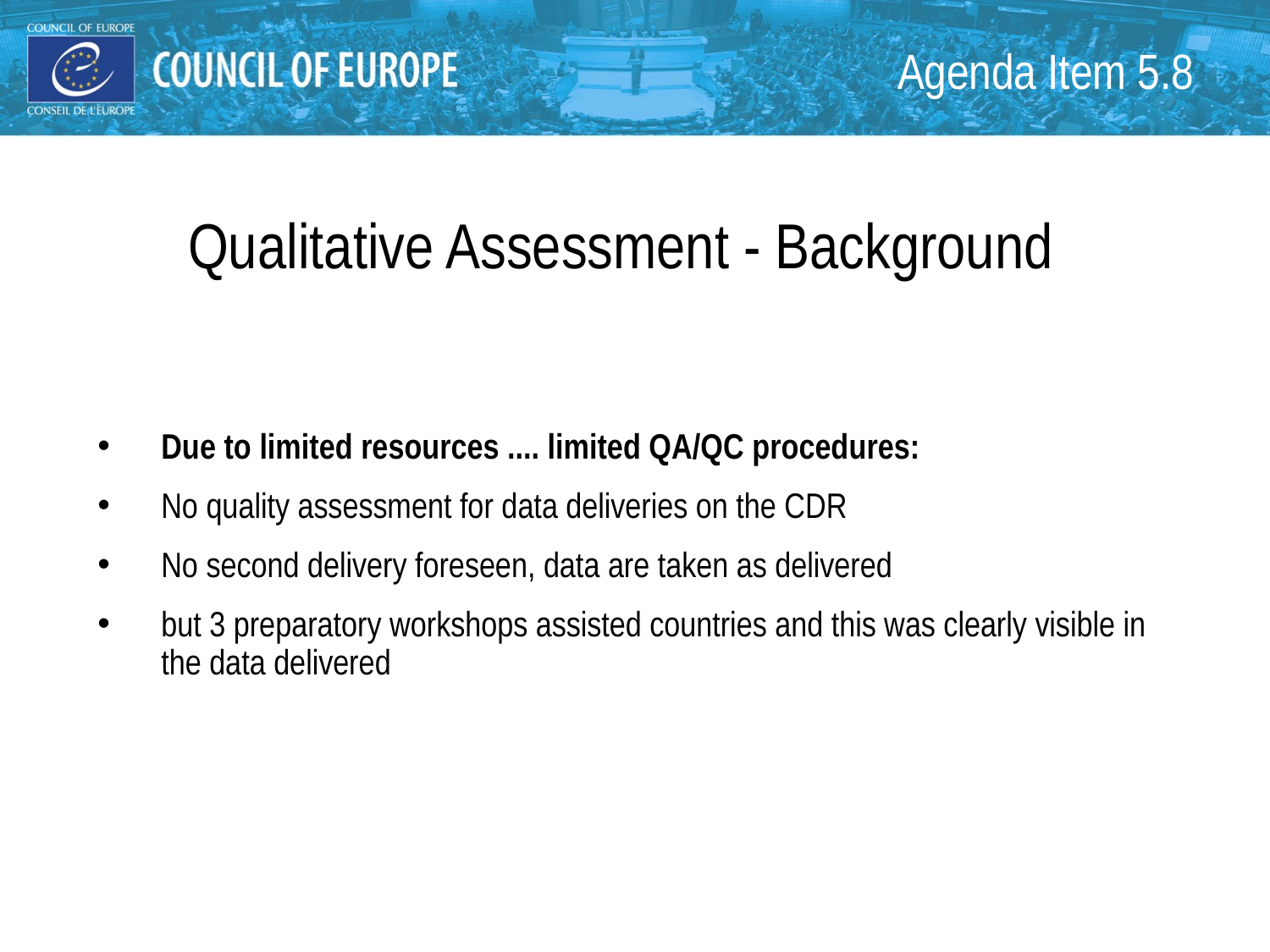

# Agenda Item 5.8
Qualitative Assessment - Background
Due to limited resources .... limited QA/QC procedures:
No quality assessment for data deliveries on the CDR
No second delivery foreseen, data are taken as delivered
but 3 preparatory workshops assisted countries and this was clearly visible in the data delivered